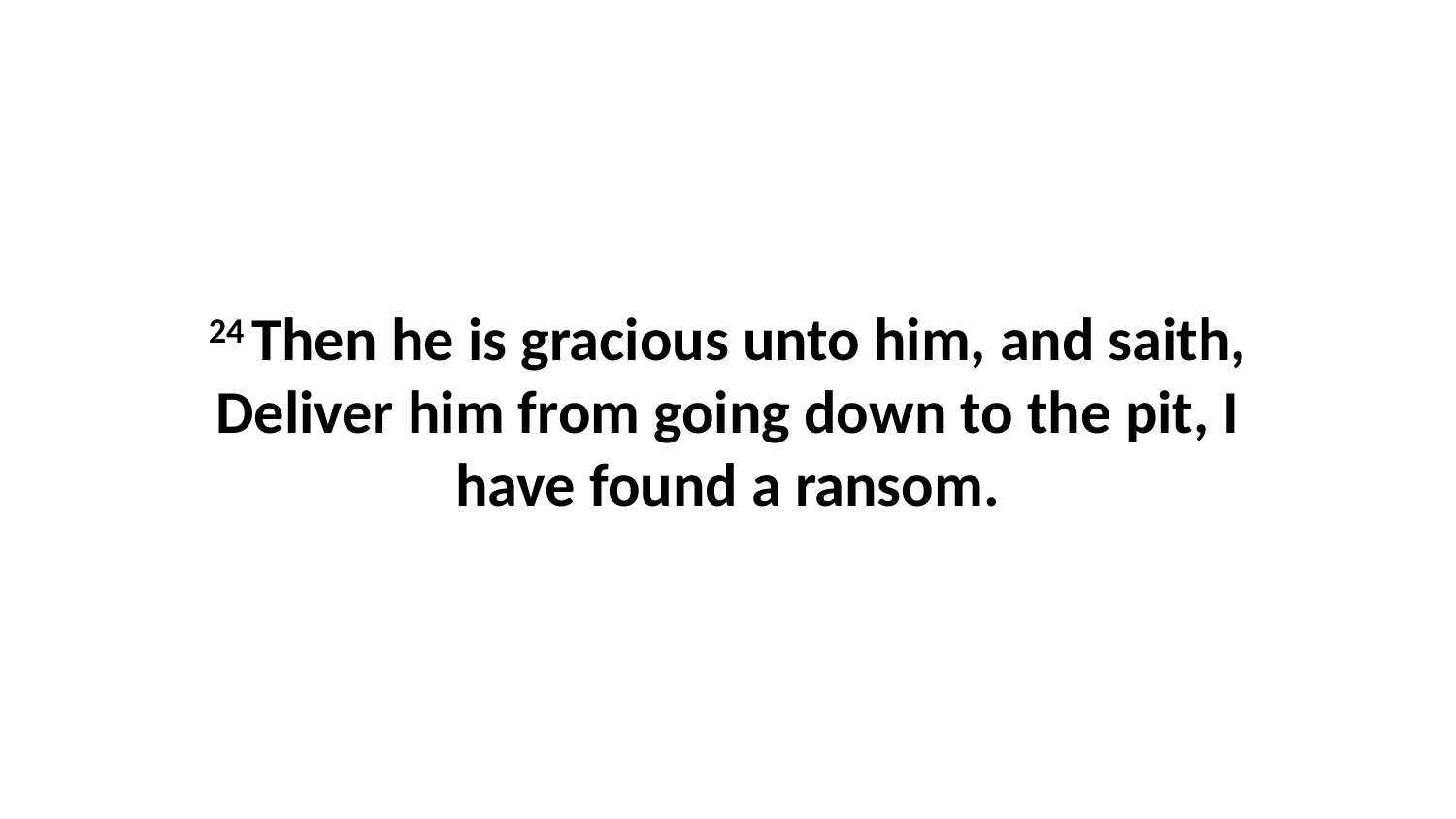

24 Then he is gracious unto him, and saith, Deliver him from going down to the pit, I have found a ransom.